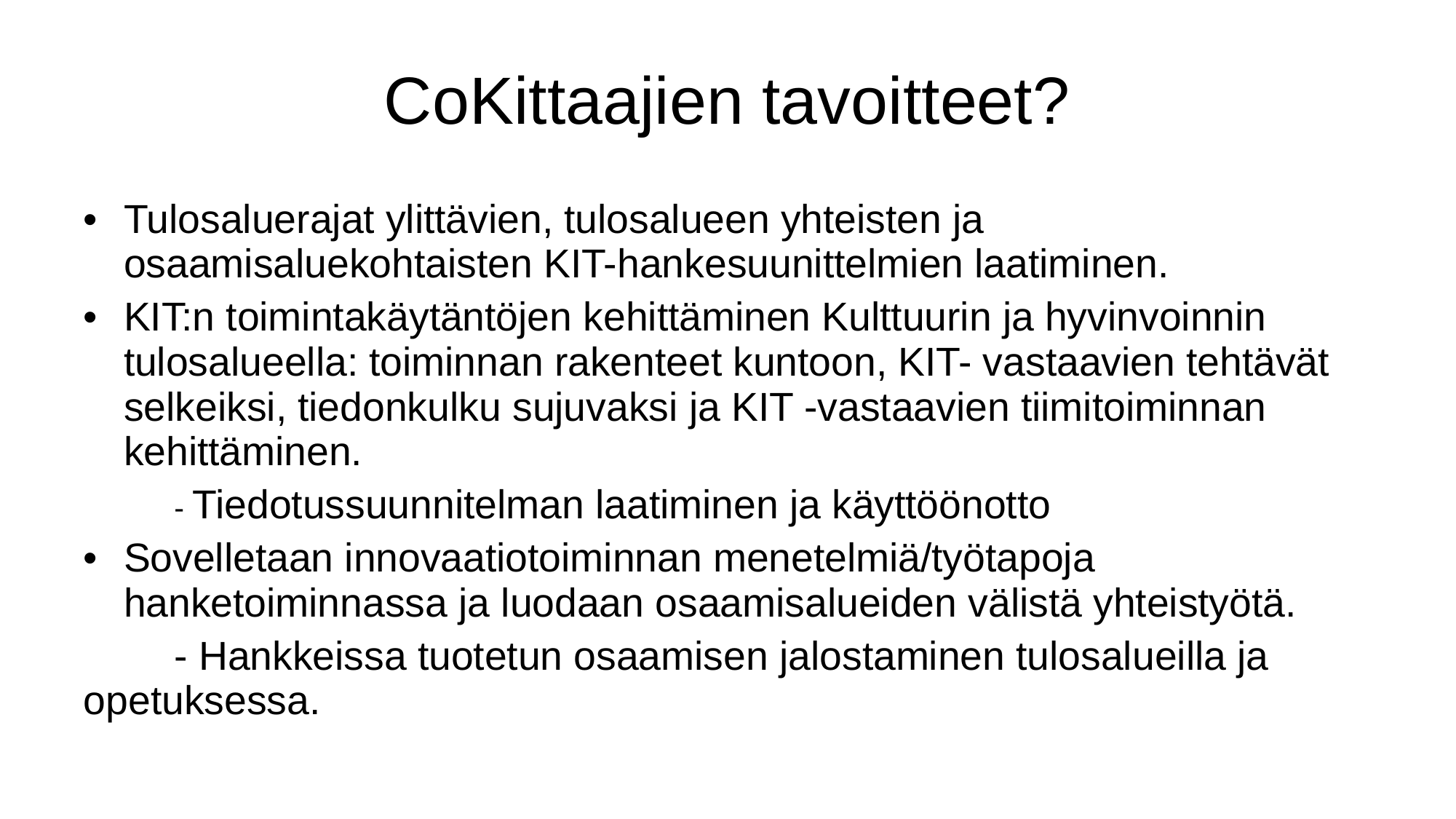

# CoKittaajien tavoitteet?
Tulosaluerajat ylittävien, tulosalueen yhteisten ja osaamisaluekohtaisten KIT-hankesuunittelmien laatiminen.
KIT:n toimintakäytäntöjen kehittäminen Kulttuurin ja hyvinvoinnin tulosalueella: toiminnan rakenteet kuntoon, KIT- vastaavien tehtävät selkeiksi, tiedonkulku sujuvaksi ja KIT -vastaavien tiimitoiminnan kehittäminen.
	- Tiedotussuunnitelman laatiminen ja käyttöönotto
Sovelletaan innovaatiotoiminnan menetelmiä/työtapoja hanketoiminnassa ja luodaan osaamisalueiden välistä yhteistyötä.
	- Hankkeissa tuotetun osaamisen jalostaminen tulosalueilla ja 	opetuksessa.